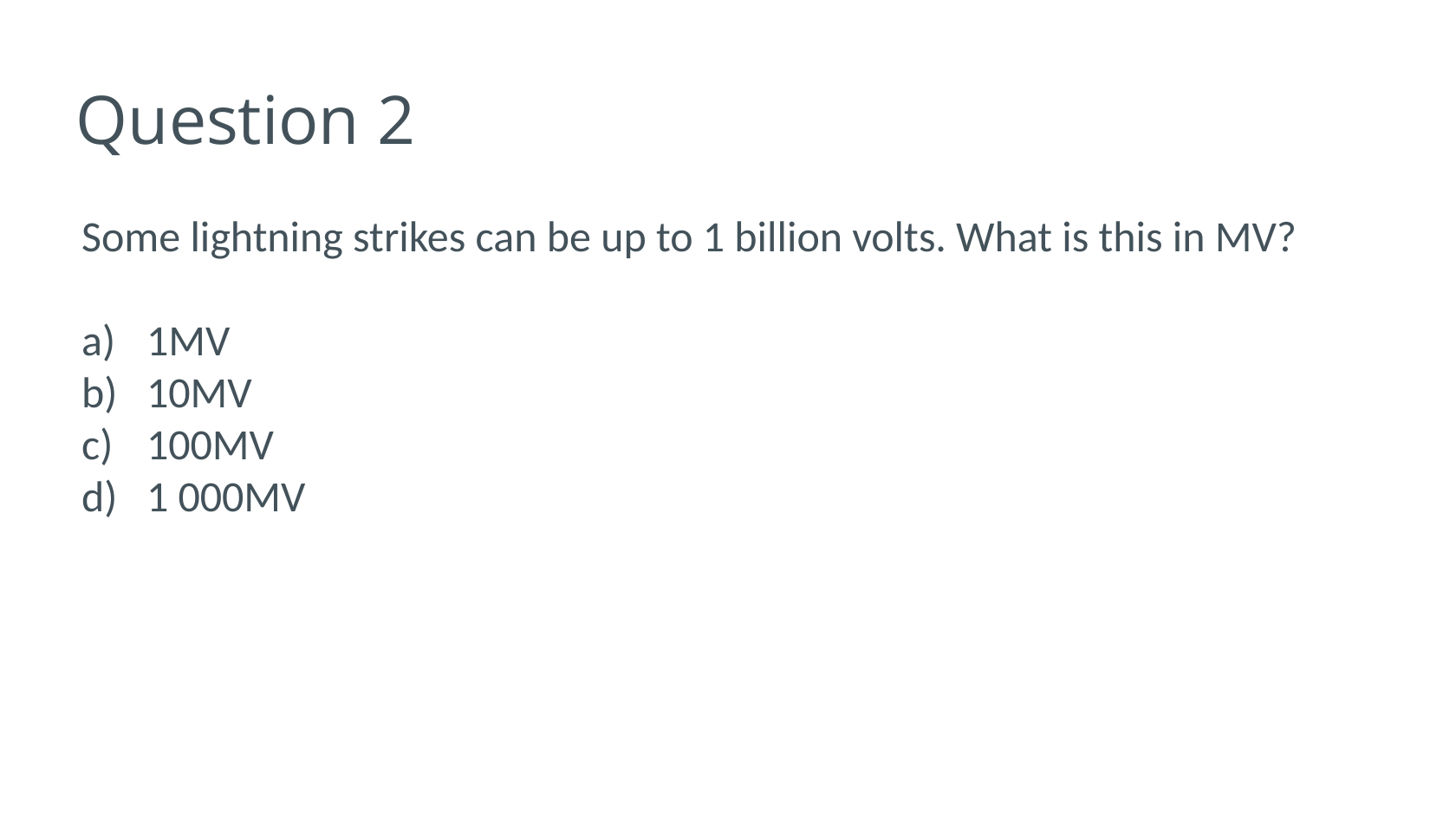

# Question 2
Some lightning strikes can be up to 1 billion volts. What is this in MV?

1MV
10MV
100MV
1 000MV